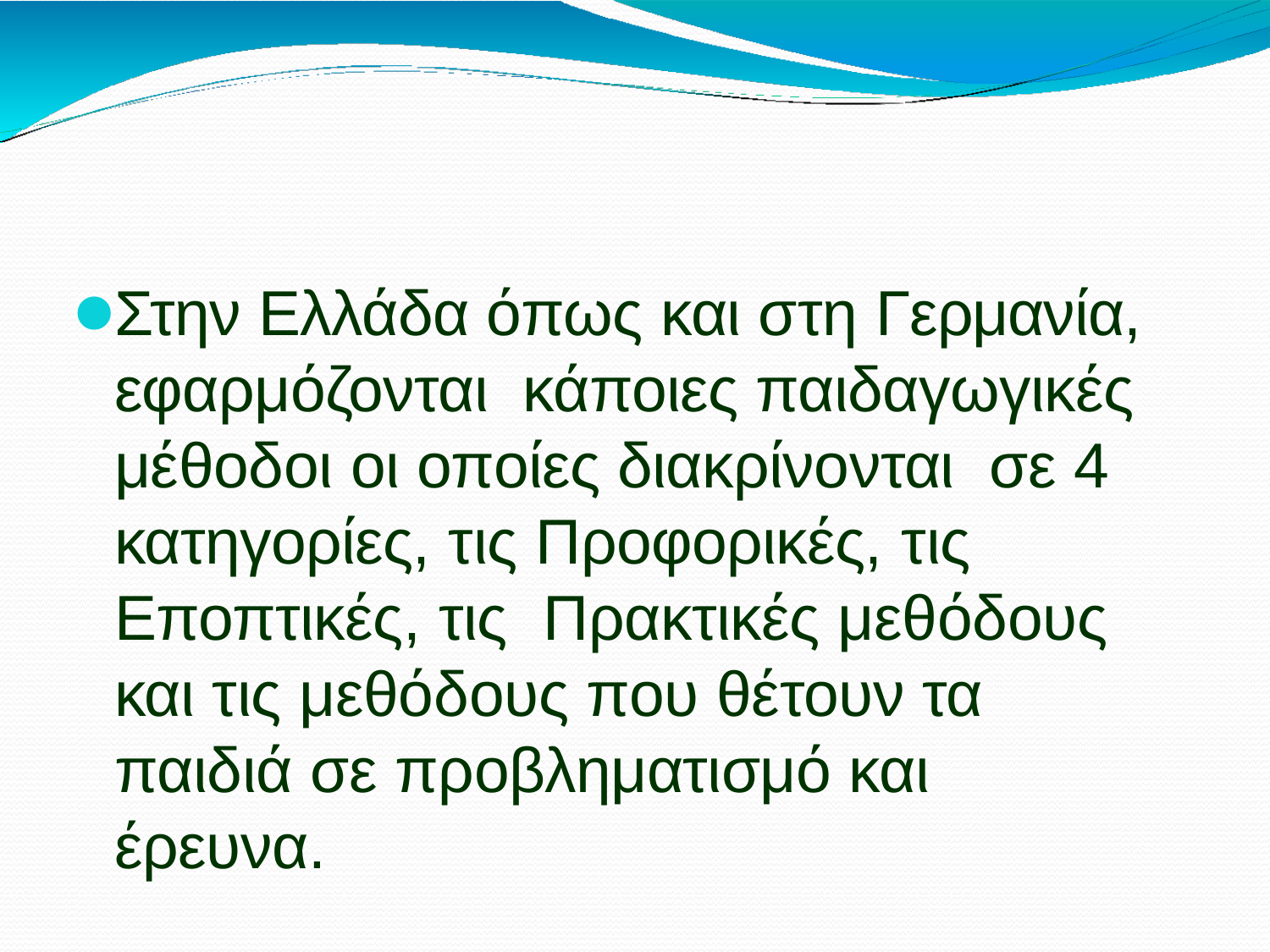

Στην Ελλάδα όπως και στη Γερμανία, εφαρμόζονται  κάποιες παιδαγωγικές μέθοδοι οι οποίες διακρίνονται  σε 4 κατηγορίες, τις Προφορικές, τις Εποπτικές, τις  Πρακτικές μεθόδους και τις μεθόδους που θέτουν τα  παιδιά σε προβληματισμό και έρευνα.